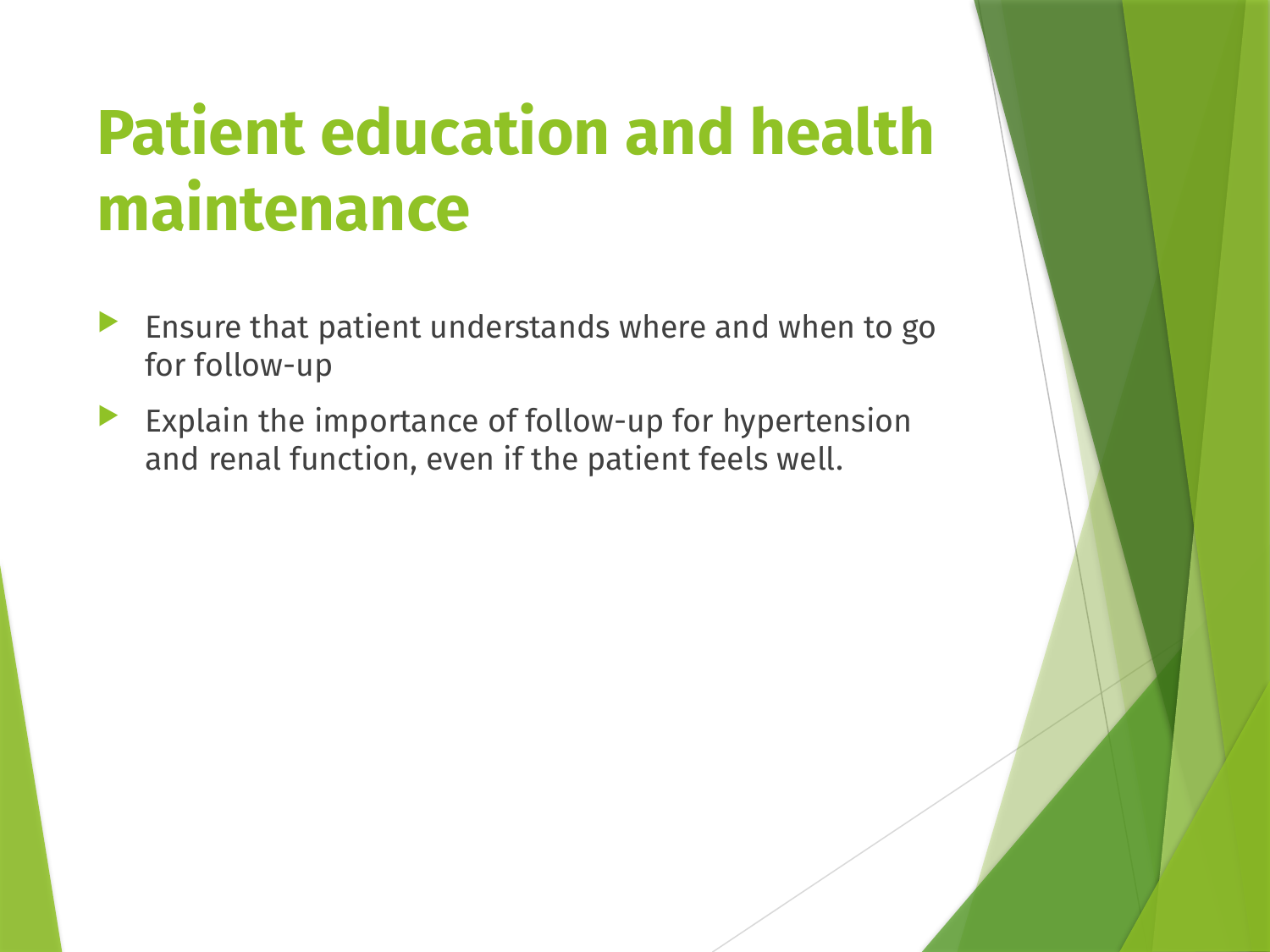

# Patient education and health maintenance
Ensure that patient understands where and when to go for follow-up
Explain the importance of follow-up for hypertension and renal function, even if the patient feels well.